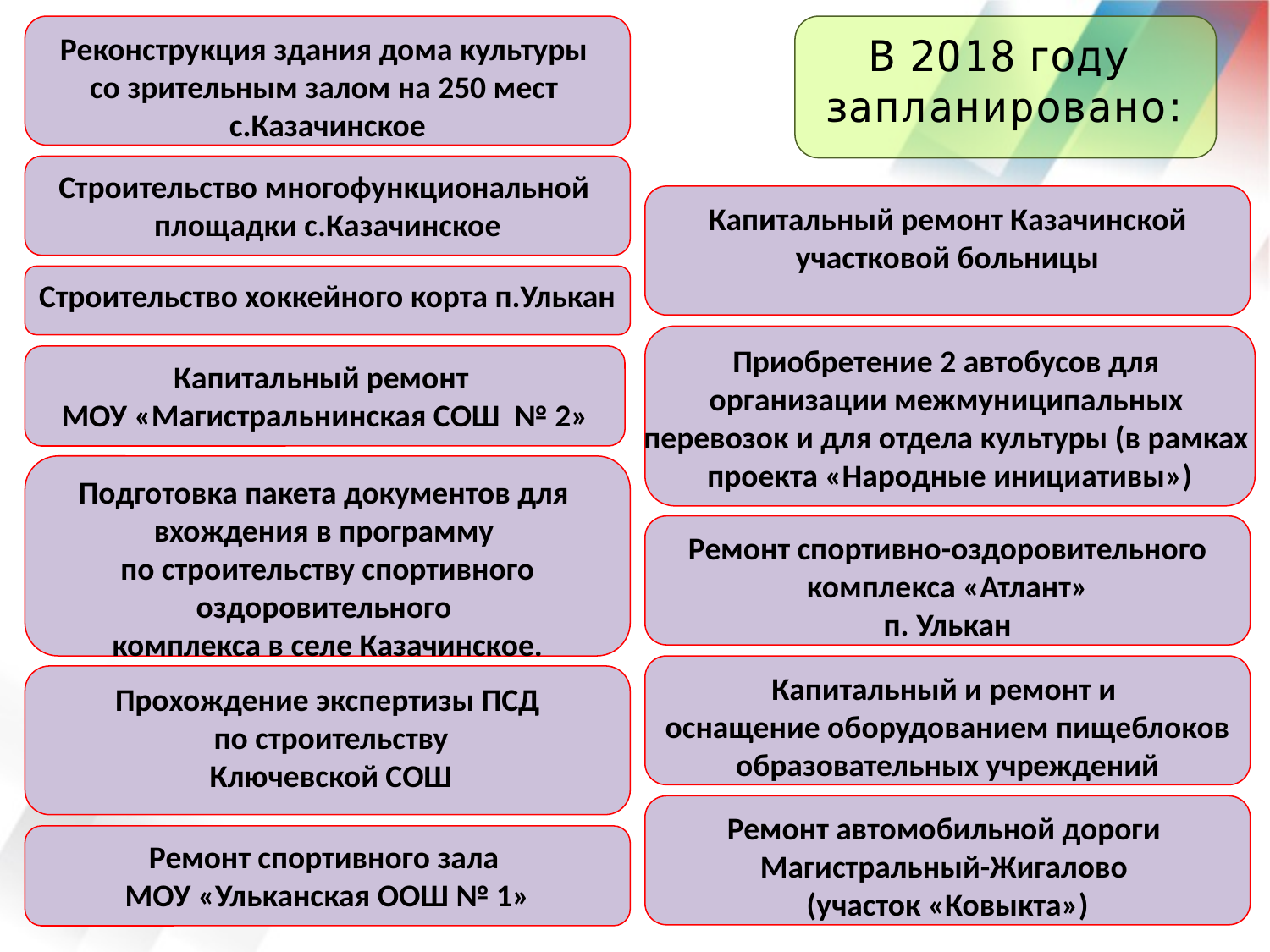

Реконструкция здания дома культуры
со зрительным залом на 250 мест
с.Казачинское
В 2018 году
запланировано:
Строительство многофункциональной
площадки с.Казачинское
Капитальный ремонт Казачинской
участковой больницы
Строительство хоккейного корта п.Улькан
Приобретение 2 автобусов для
организации межмуниципальных
перевозок и для отдела культуры (в рамках
проекта «Народные инициативы»)
Капитальный ремонт
МОУ «Магистральнинская СОШ  № 2»
Подготовка пакета документов для
вхождения в программу
 по строительству спортивного
оздоровительного
комплекса в селе Казачинское.
Ремонт спортивно-оздоровительного
комплекса «Атлант»
п. Улькан
Капитальный и ремонт и
оснащение оборудованием пищеблоков
образовательных учреждений
Прохождение экспертизы ПСД
 по строительству
 Ключевской СОШ
Ремонт автомобильной дороги
Магистральный-Жигалово
(участок «Ковыкта»)
Ремонт спортивного зала
МОУ «Ульканская ООШ № 1»

35